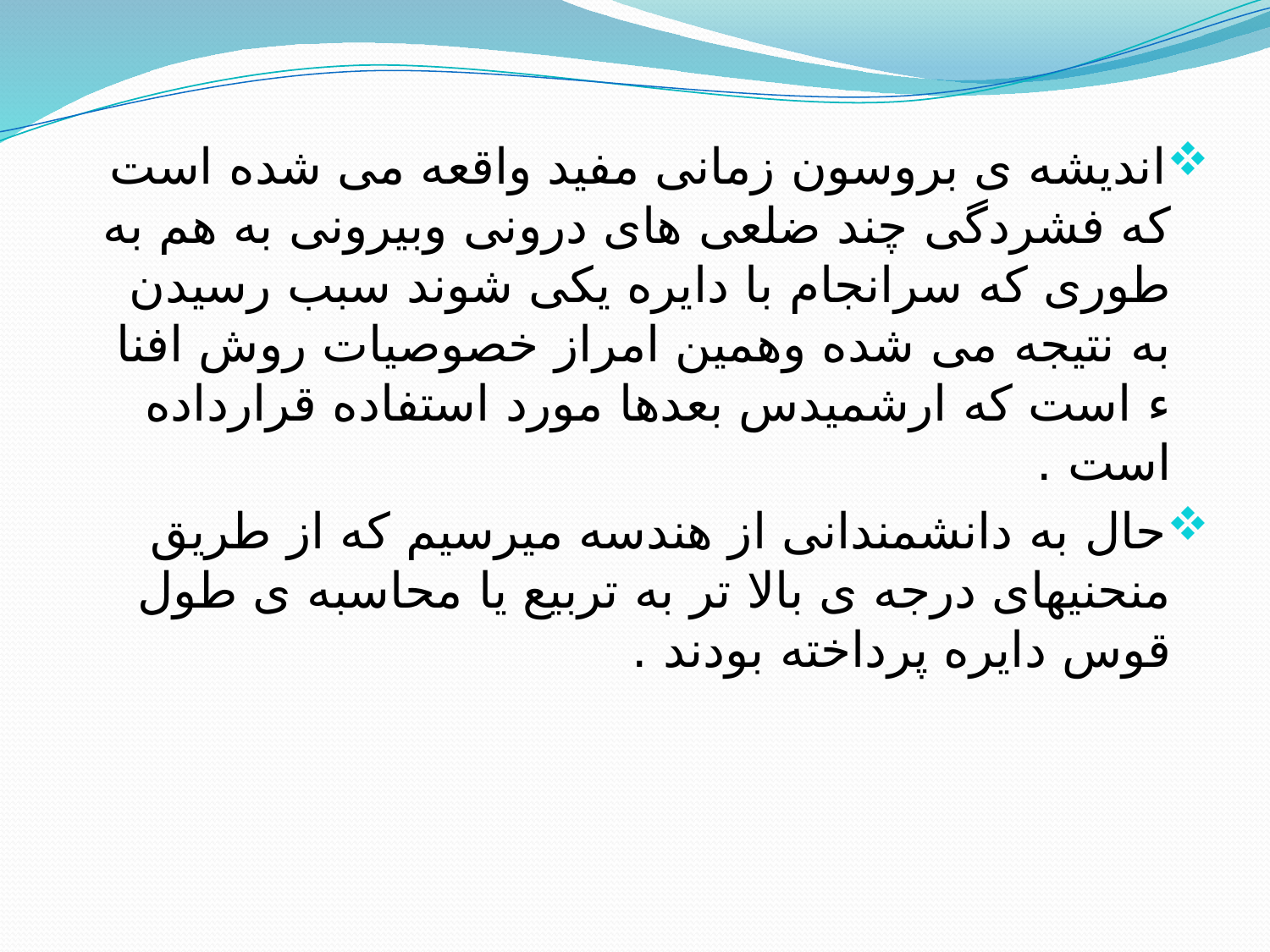

اندیشه ی بروسون زمانی مفید واقعه می شده است که فشردگی چند ضلعی های درونی وبیرونی به هم به طوری که سرانجام با دایره یکی شوند سبب رسیدن به نتیجه می شده وهمین امراز خصوصیات روش افنا ء است که ارشمیدس بعدها مورد استفاده قرارداده است .
حال به دانشمندانی از هندسه میرسیم که از طریق منحنیهای درجه ی بالا تر به تربیع یا محاسبه ی طول قوس دایره پرداخته بودند .